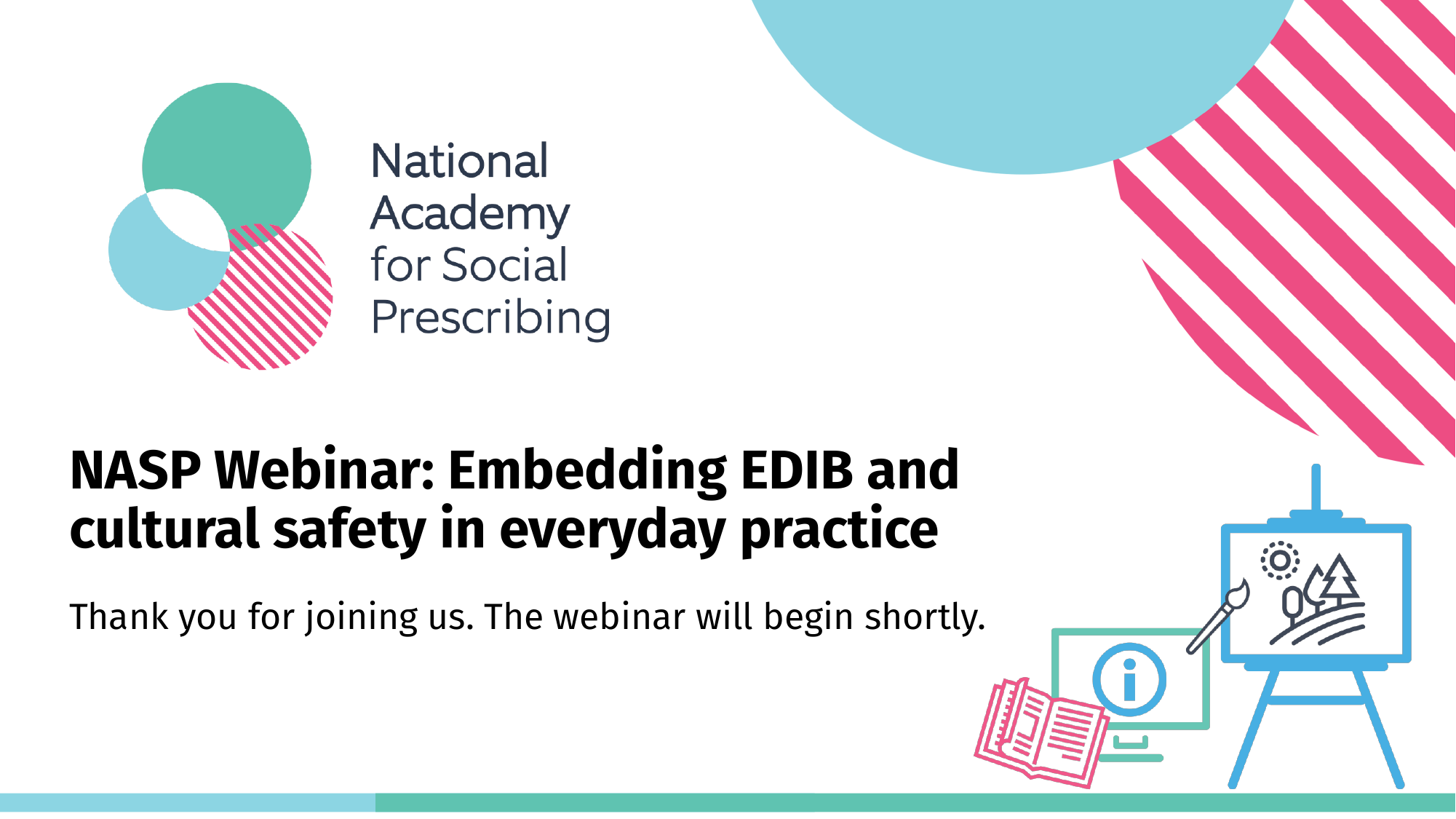

# NASP Webinar: Embedding EDIB and cultural safety in everyday practice
Thank you for joining us. The webinar will begin shortly.